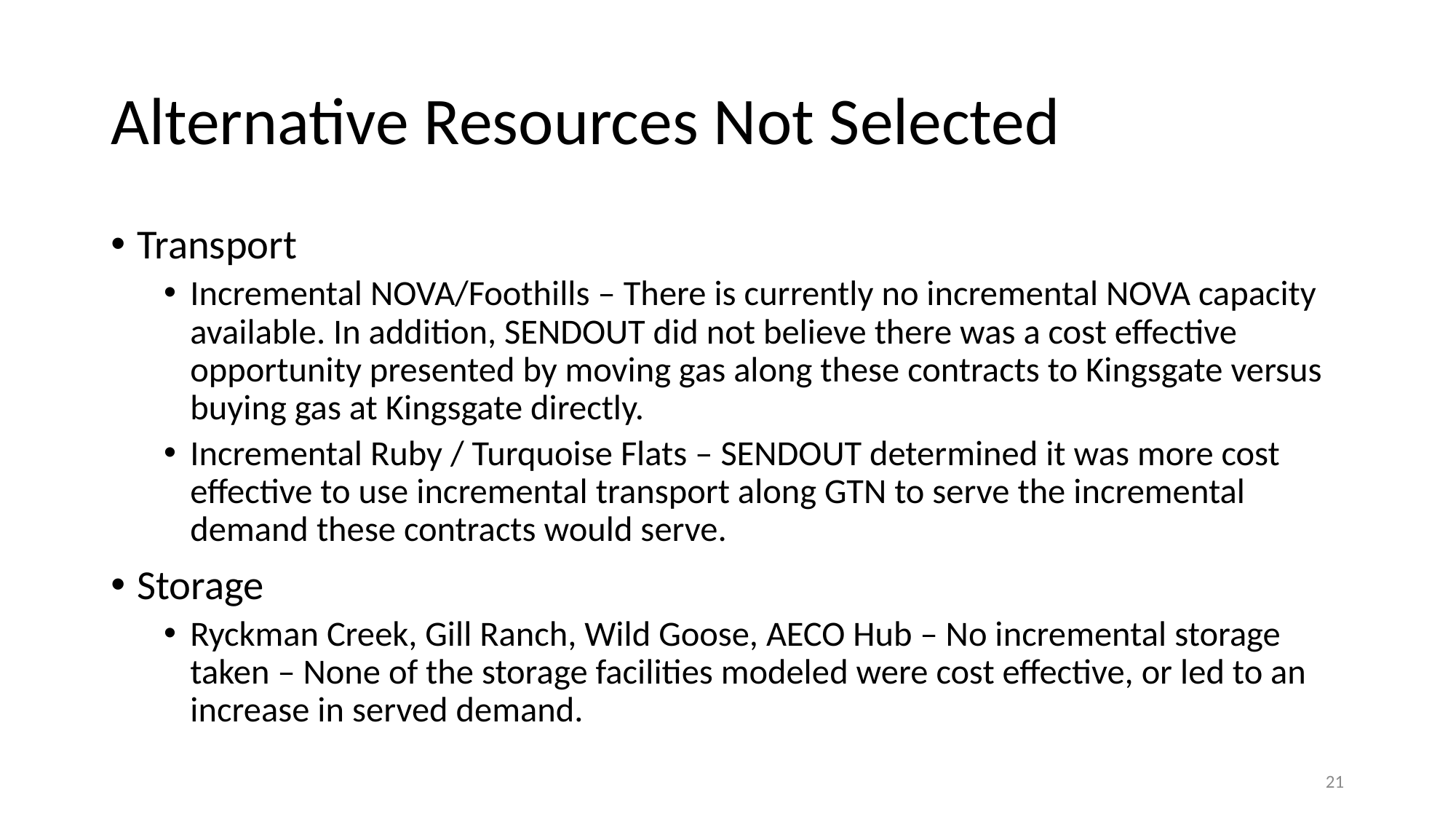

# Alternative Resources Not Selected
Transport
Incremental NOVA/Foothills – There is currently no incremental NOVA capacity available. In addition, SENDOUT did not believe there was a cost effective opportunity presented by moving gas along these contracts to Kingsgate versus buying gas at Kingsgate directly.
Incremental Ruby / Turquoise Flats – SENDOUT determined it was more cost effective to use incremental transport along GTN to serve the incremental demand these contracts would serve.
Storage
Ryckman Creek, Gill Ranch, Wild Goose, AECO Hub – No incremental storage taken – None of the storage facilities modeled were cost effective, or led to an increase in served demand.

21